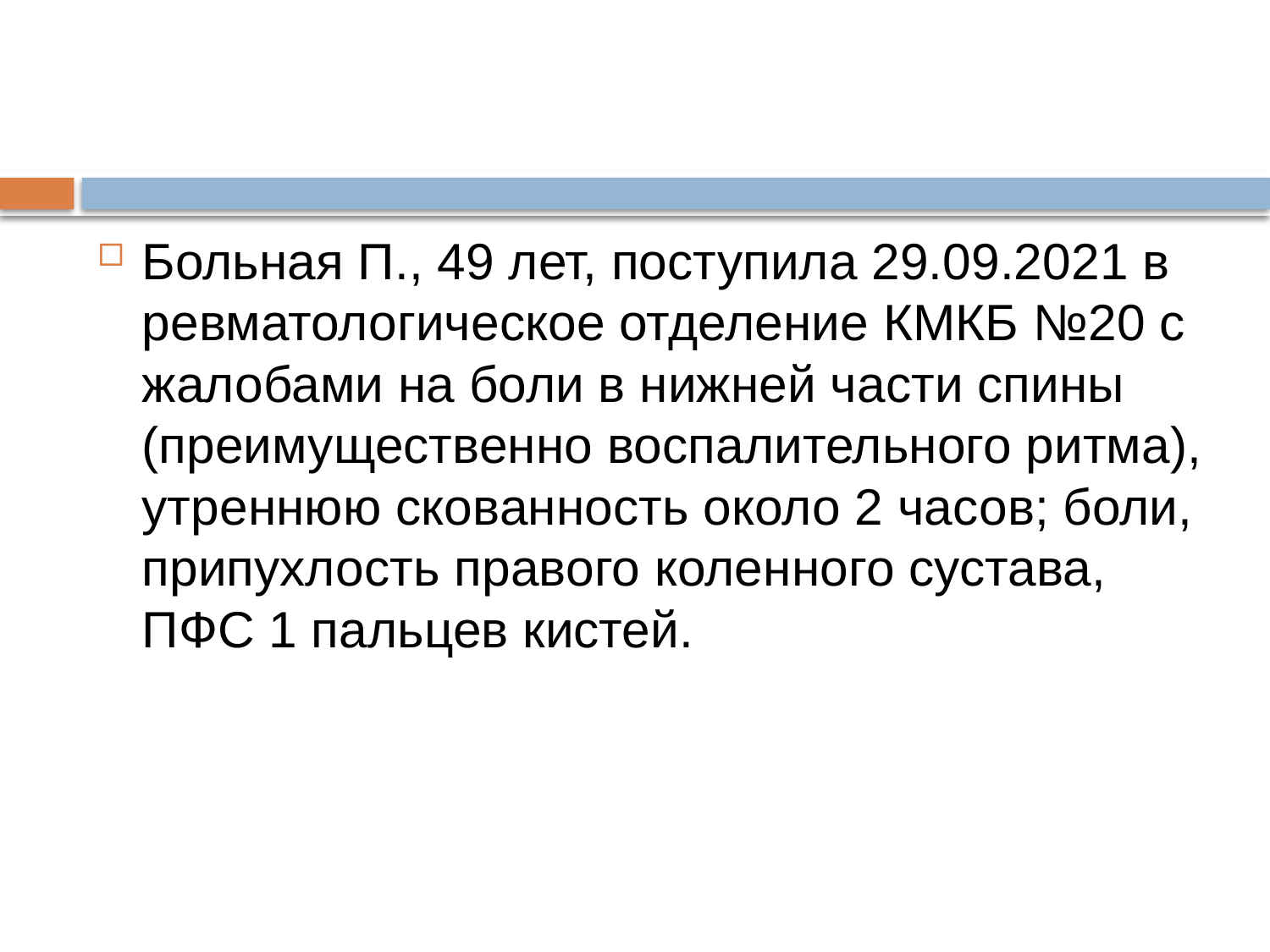

Больная П., 49 лет, поступила 29.09.2021 в ревматологическое отделение КМКБ №20 с жалобами на боли в нижней части спины (преимущественно воспалительного ритма), утреннюю скованность около 2 часов; боли, припухлость правого коленного сустава, ПФС 1 пальцев кистей.